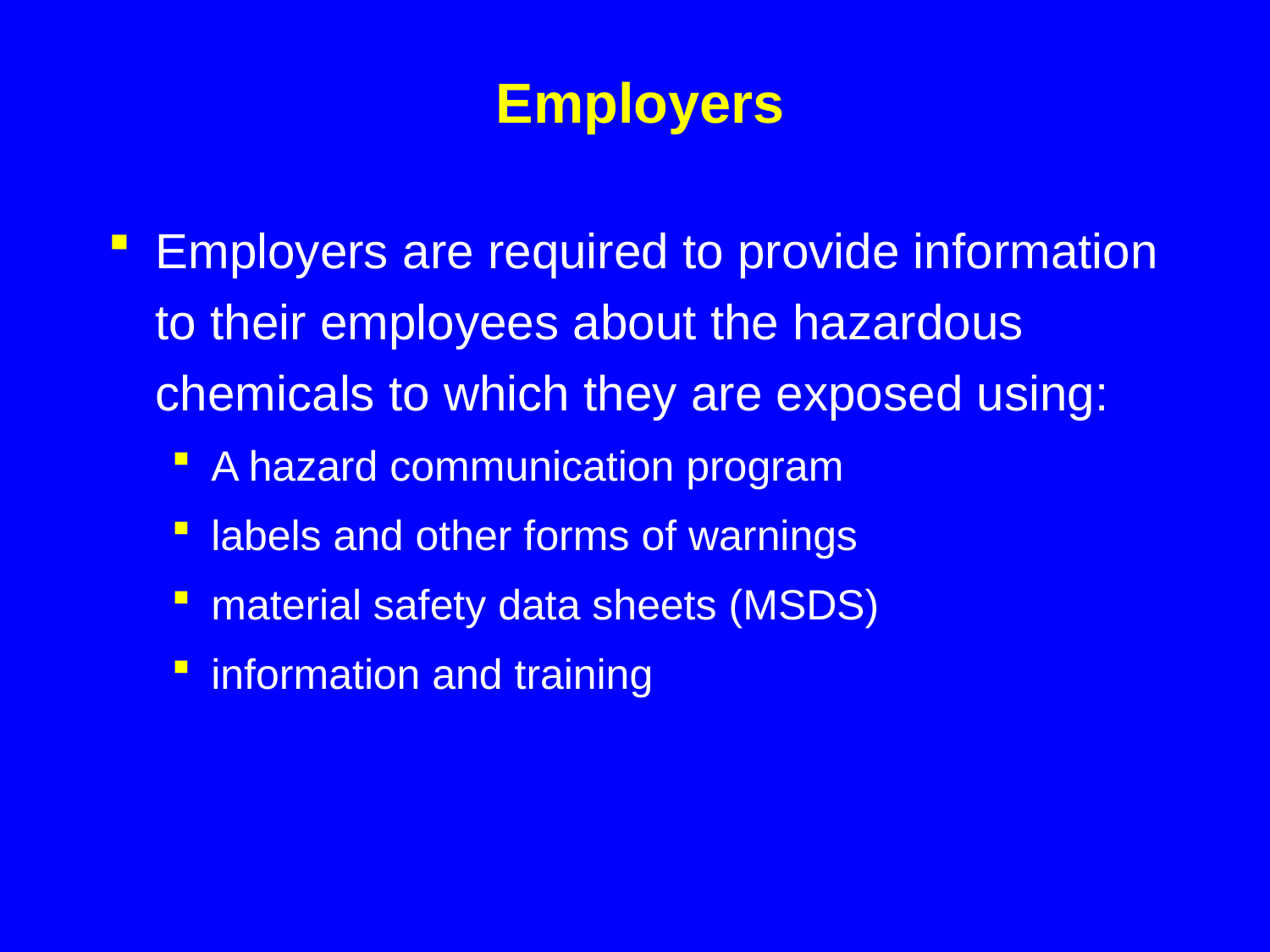

# Employers
Employers are required to provide information to their employees about the hazardous chemicals to which they are exposed using:
A hazard communication program
labels and other forms of warnings
material safety data sheets (MSDS)
information and training